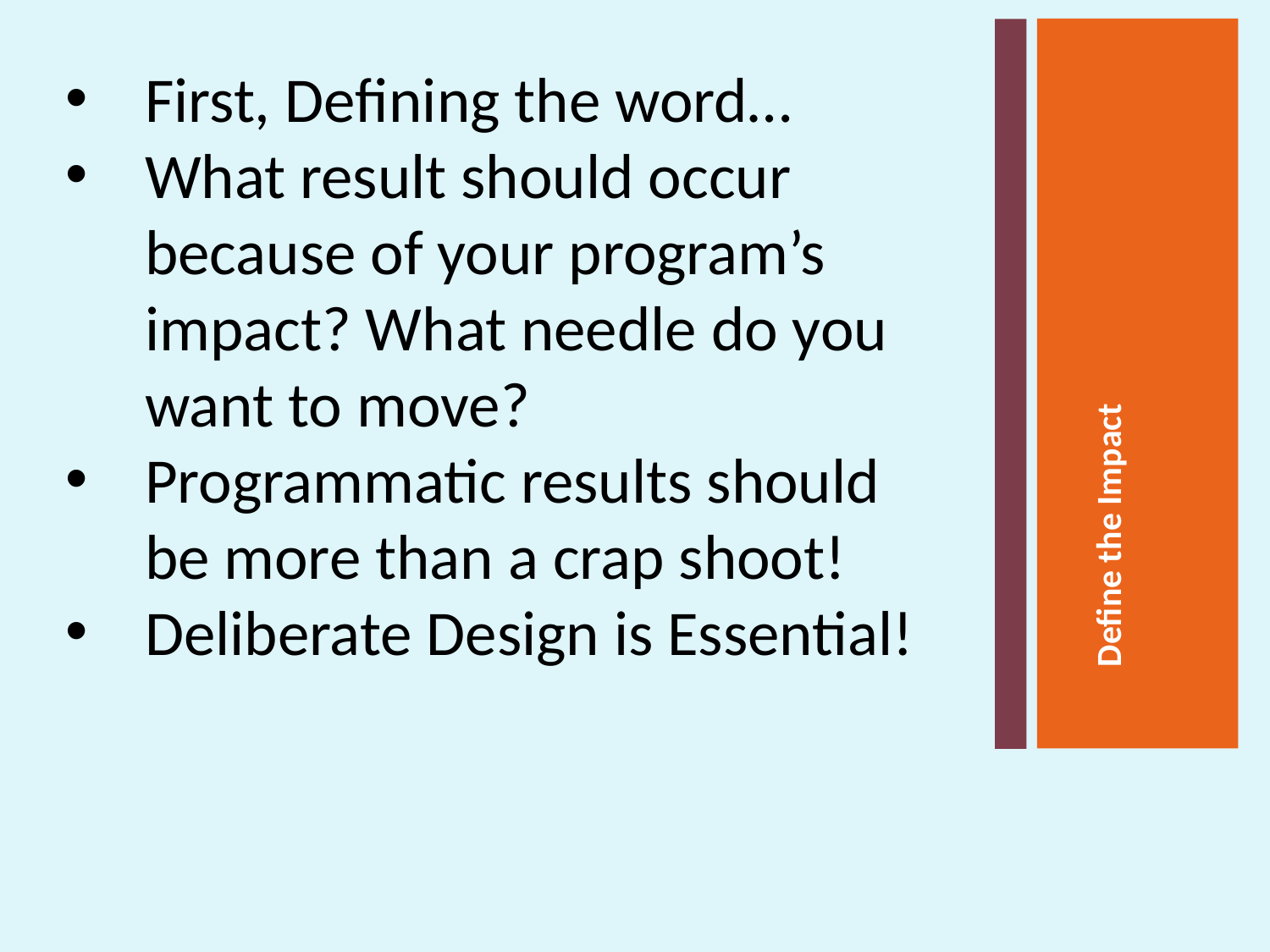

First, Defining the word…
What result should occur because of your program’s impact? What needle do you want to move?
Programmatic results should be more than a crap shoot!
Deliberate Design is Essential!
Define the Impact